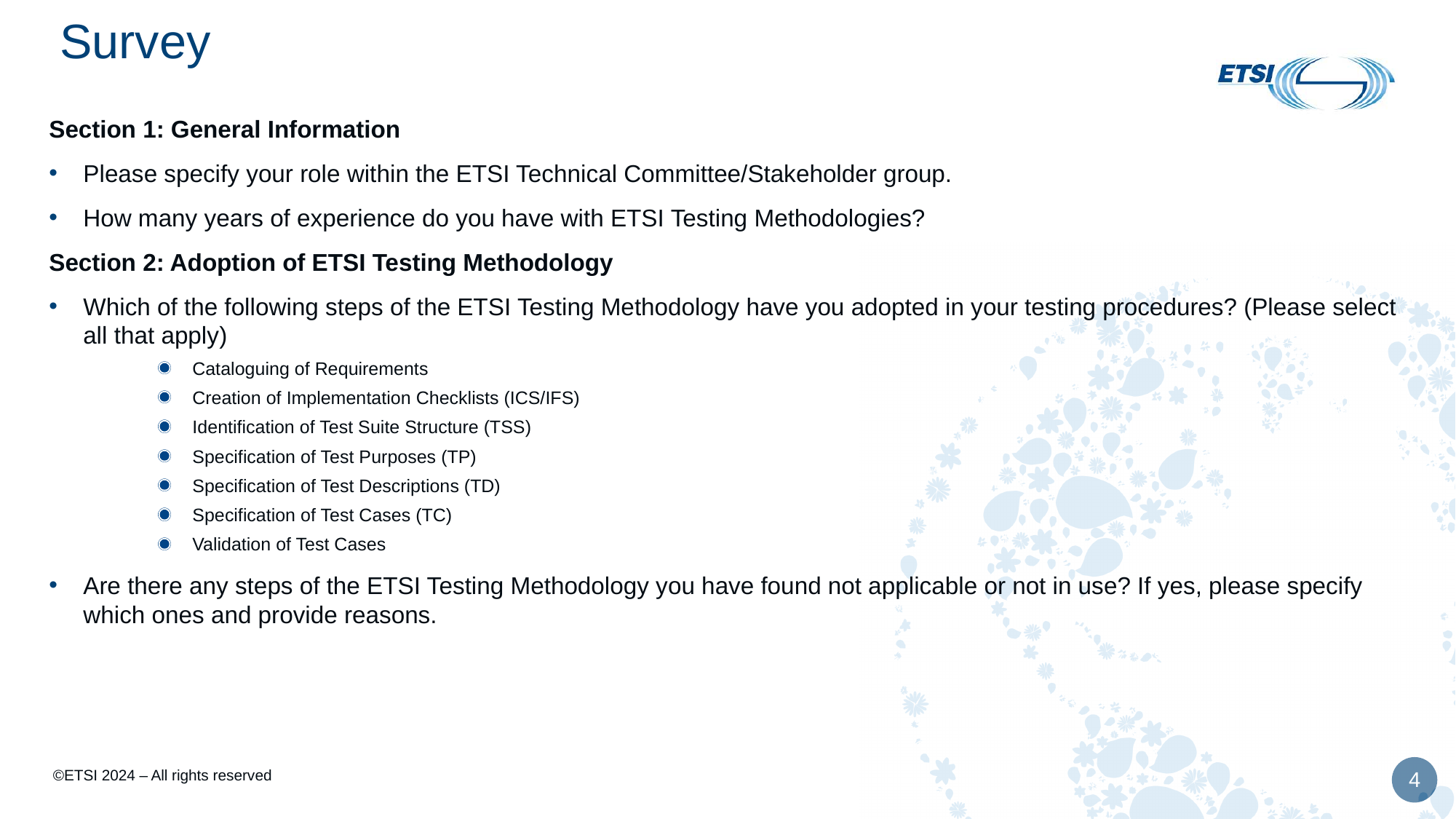

# Survey
Section 1: General Information
Please specify your role within the ETSI Technical Committee/Stakeholder group.
How many years of experience do you have with ETSI Testing Methodologies?
Section 2: Adoption of ETSI Testing Methodology
Which of the following steps of the ETSI Testing Methodology have you adopted in your testing procedures? (Please select all that apply)
Cataloguing of Requirements
Creation of Implementation Checklists (ICS/IFS)
Identification of Test Suite Structure (TSS)
Specification of Test Purposes (TP)
Specification of Test Descriptions (TD)
Specification of Test Cases (TC)
Validation of Test Cases
Are there any steps of the ETSI Testing Methodology you have found not applicable or not in use? If yes, please specify which ones and provide reasons.

4